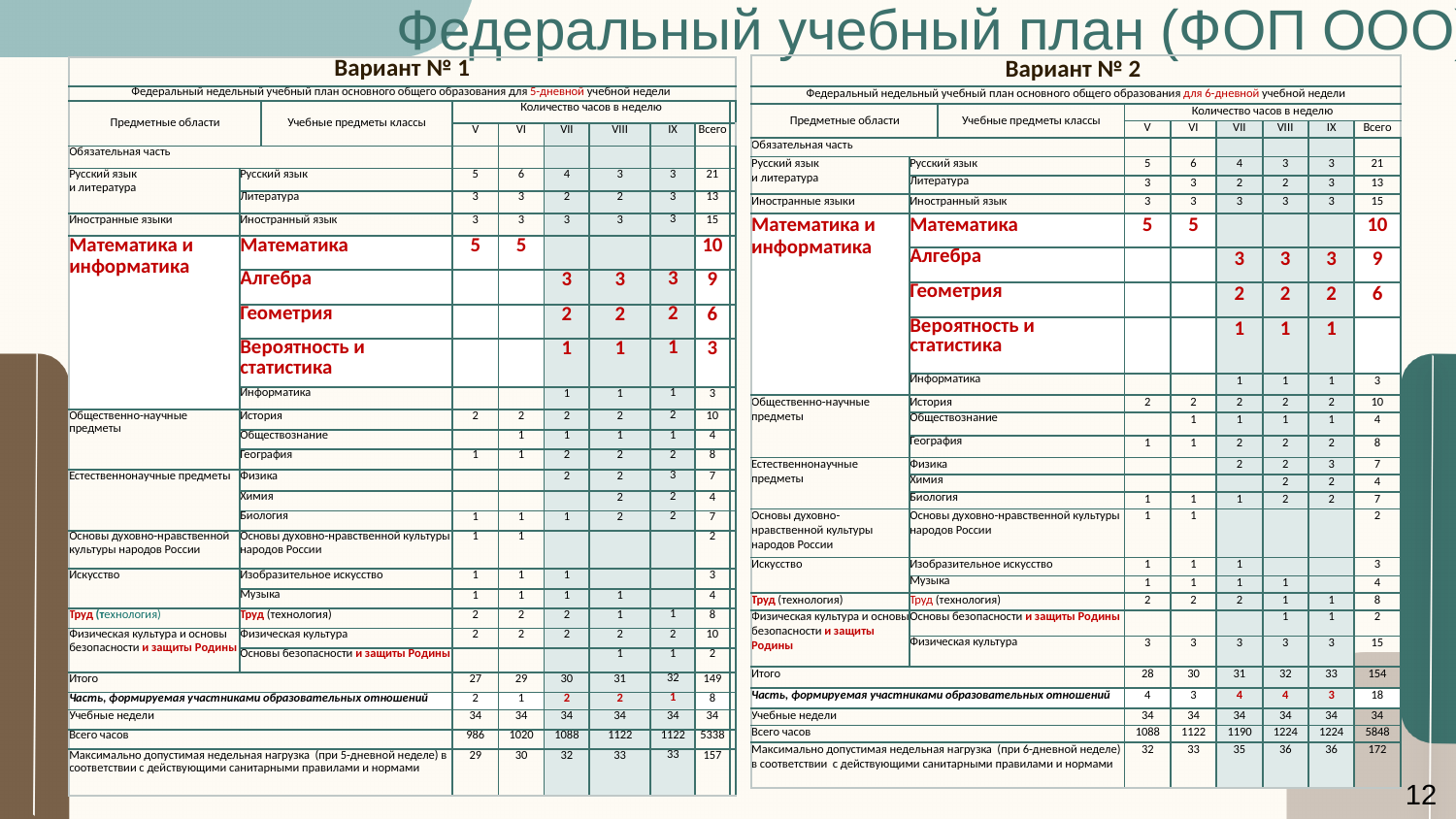

# Федеральный учебный план (ФОП ООО)
| Вариант № 2 |  |  |  |  |  |  |  |  |
| --- | --- | --- | --- | --- | --- | --- | --- | --- |
| Федеральный недельный учебный план основного общего образования для 6-дневной учебной недели |  |  |  |  |  |  |  |  |
| Предметные области |  | Учебные предметы классы | Количество часов в неделю |  |  |  |  |  |
|  |  |  | V | VI | VII | VIII | IX | Всего |
| Обязательная часть |  |  |  |  |  |  |  |  |
| Русский язык и литература | Русский язык | Русский язык | 5 | 6 | 4 | 3 | 3 | 21 |
|  | Литература | Литература | 3 | 3 | 2 | 2 | 3 | 13 |
| Иностранные языки | Иностранный язык | Иностранный язык | 3 | 3 | 3 | 3 | 3 | 15 |
| Математика и информатика | Математика | Математика | 5 | 5 |  |  |  | 10 |
|  | Алгебра | Алгебра |  |  | 3 | 3 | 3 | 9 |
|  | Геометрия | Геометрия |  |  | 2 | 2 | 2 | 6 |
|  | Вероятность и статистика | Вероятность и статистика |  |  | 1 | 1 | 1 |  |
|  | Информатика | Информатика |  |  | 1 | 1 | 1 | 3 |
| Общественно-научные предметы | История | История | 2 | 2 | 2 | 2 | 2 | 10 |
|  | Обществознание | Обществознание |  | 1 | 1 | 1 | 1 | 4 |
|  | География | География | 1 | 1 | 2 | 2 | 2 | 8 |
| Естественнонаучные предметы | Физика | Физика |  |  | 2 | 2 | 3 | 7 |
|  | Химия | Химия |  |  |  | 2 | 2 | 4 |
|  | Биология | Биология | 1 | 1 | 1 | 2 | 2 | 7 |
| Основы духовно-нравственной культуры народов России | Основы духовно-нравственной культуры народов России | Основы духовно-нравственной культуры народов России | 1 | 1 |  |  |  | 2 |
| Искусство | Изобразительное искусство | Изобразительное искусство | 1 | 1 | 1 |  |  | 3 |
|  | Музыка | Музыка | 1 | 1 | 1 | 1 |  | 4 |
| Труд (технология) | Труд (технология) | Труд (технология) | 2 | 2 | 2 | 1 | 1 | 8 |
| Физическая культура и основы безопасности и защиты Родины | Основы безопасности и защиты Родины | Основы безопасности жизнедеятельности и защиты Родины |  |  |  | 1 | 1 | 2 |
|  | Физическая культура | Физическая культура | 3 | 3 | 3 | 3 | 3 | 15 |
| Итого |  |  | 28 | 30 | 31 | 32 | 33 | 154 |
| Часть, формируемая участниками образовательных отношений |  |  | 4 | 3 | 4 | 4 | 3 | 18 |
| Учебные недели |  |  | 34 | 34 | 34 | 34 | 34 | 34 |
| Всего часов |  |  | 1088 | 1122 | 1190 | 1224 | 1224 | 5848 |
| Максимально допустимая недельная нагрузка (при 6-дневной неделе) в соответствии с действующими санитарными правилами и нормами |  |  | 32 | 33 | 35 | 36 | 36 | 172 |
| Вариант № 1 |  |  |  |  |  |  |  |  |  |
| --- | --- | --- | --- | --- | --- | --- | --- | --- | --- |
| Федеральный недельный учебный план основного общего образования для 5-дневной учебной недели |  |  |  |  |  |  |  |  |  |
| Предметные области |  | Учебные предметы классы | Количество часов в неделю |  |  |  |  |  |  |
|  |  |  | V | VI | VII | VIII | IX | Всего |  |
| Обязательная часть |  |  |  |  |  |  |  |  |  |
| Русский язык и литература | Русский язык | Русский язык | 5 | 6 | 4 | 3 | 3 | 21 |  |
|  | Литература | Литература | 3 | 3 | 2 | 2 | 3 | 13 |  |
| Иностранные языки | Иностранный язык | Иностранный язык | 3 | 3 | 3 | 3 | 3 | 15 |  |
| Математика и информатика | Математика | Математика | 5 | 5 |  |  |  | 10 |  |
|  | Алгебра | Алгебра |  |  | 3 | 3 | 3 | 9 |  |
|  | Геометрия | Геометрия |  |  | 2 | 2 | 2 | 6 |  |
|  | Вероятность и статистика | Вероятность и статистика |  |  | 1 | 1 | 1 | 3 |  |
|  | Информатика | Информатика |  |  | 1 | 1 | 1 | 3 |  |
| Общественно-научные предметы | История | История | 2 | 2 | 2 | 2 | 2 | 10 |  |
|  | Обществознание | Обществознание |  | 1 | 1 | 1 | 1 | 4 |  |
|  | География | География | 1 | 1 | 2 | 2 | 2 | 8 |  |
| Естественнонаучные предметы | Физика | Физика |  |  | 2 | 2 | 3 | 7 |  |
|  | Химия | Химия |  |  |  | 2 | 2 | 4 |  |
|  | Биология | Биология | 1 | 1 | 1 | 2 | 2 | 7 |  |
| Основы духовно-нравственной культуры народов России | Основы духовно-нравственной культуры народов России | Основы духовно-нравственной культуры народов России | 1 | 1 |  |  |  | 2 |  |
| Искусство | Изобразительное искусство | Изобразительное искусство | 1 | 1 | 1 |  |  | 3 |  |
|  | Музыка | Музыка | 1 | 1 | 1 | 1 |  | 4 |  |
| Труд (технология) | Труд (технология) | Труд (технология) | 2 | 2 | 2 | 1 | 1 | 8 |  |
| Физическая культура и основы безопасности и защиты Родины | Физическая культура | Физическая культура | 2 | 2 | 2 | 2 | 2 | 10 |  |
|  | Основы безопасности и защиты Родины | Основы безопасности жизнедеятельности и защиты Родины |  |  |  | 1 | 1 | 2 |  |
| Итого |  |  | 27 | 29 | 30 | 31 | 32 | 149 |  |
| Часть, формируемая участниками образовательных отношений |  |  | 2 | 1 | 2 | 2 | 1 | 8 |  |
| Учебные недели |  |  | 34 | 34 | 34 | 34 | 34 | 34 |  |
| Всего часов |  |  | 986 | 1020 | 1088 | 1122 | 1122 | 5338 |  |
| Максимально допустимая недельная нагрузка (при 5-дневной неделе) в соответствии с действующими санитарными правилами и нормами |  |  | 29 | 30 | 32 | 33 | 33 | 157 |  |
12